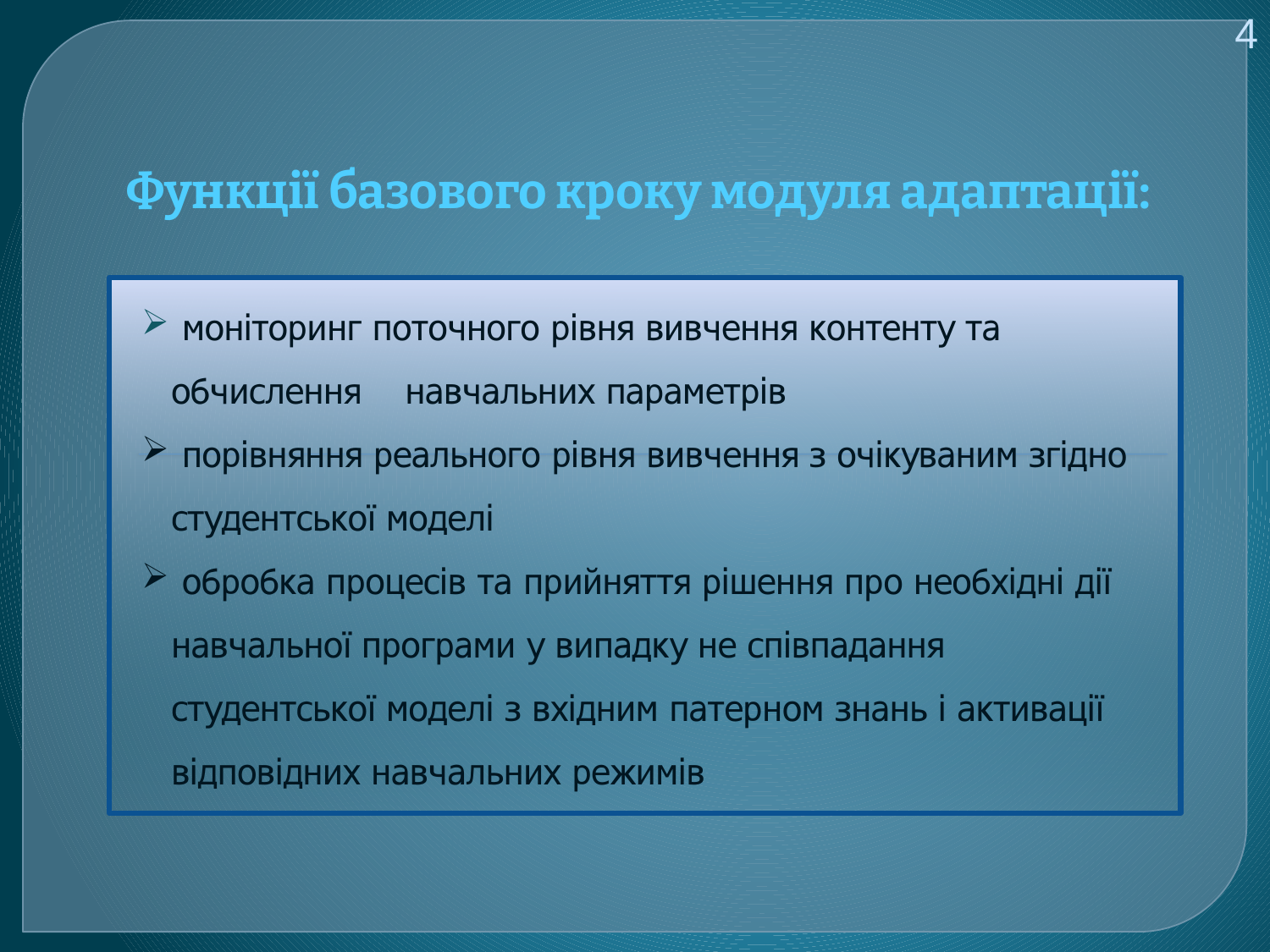

4
# Функції базового кроку модуля адаптації:

 моніторинг поточного рівня вивчення контенту та обчислення    навчальних параметрів
 порівняння реального рівня вивчення з очікуваним згідно студентської моделі
 обробка процесів та прийняття рішення про необхідні дії навчальної програми у випадку не співпадання студентської моделі з вхідним патерном знань і активації відповідних навчальних режимів